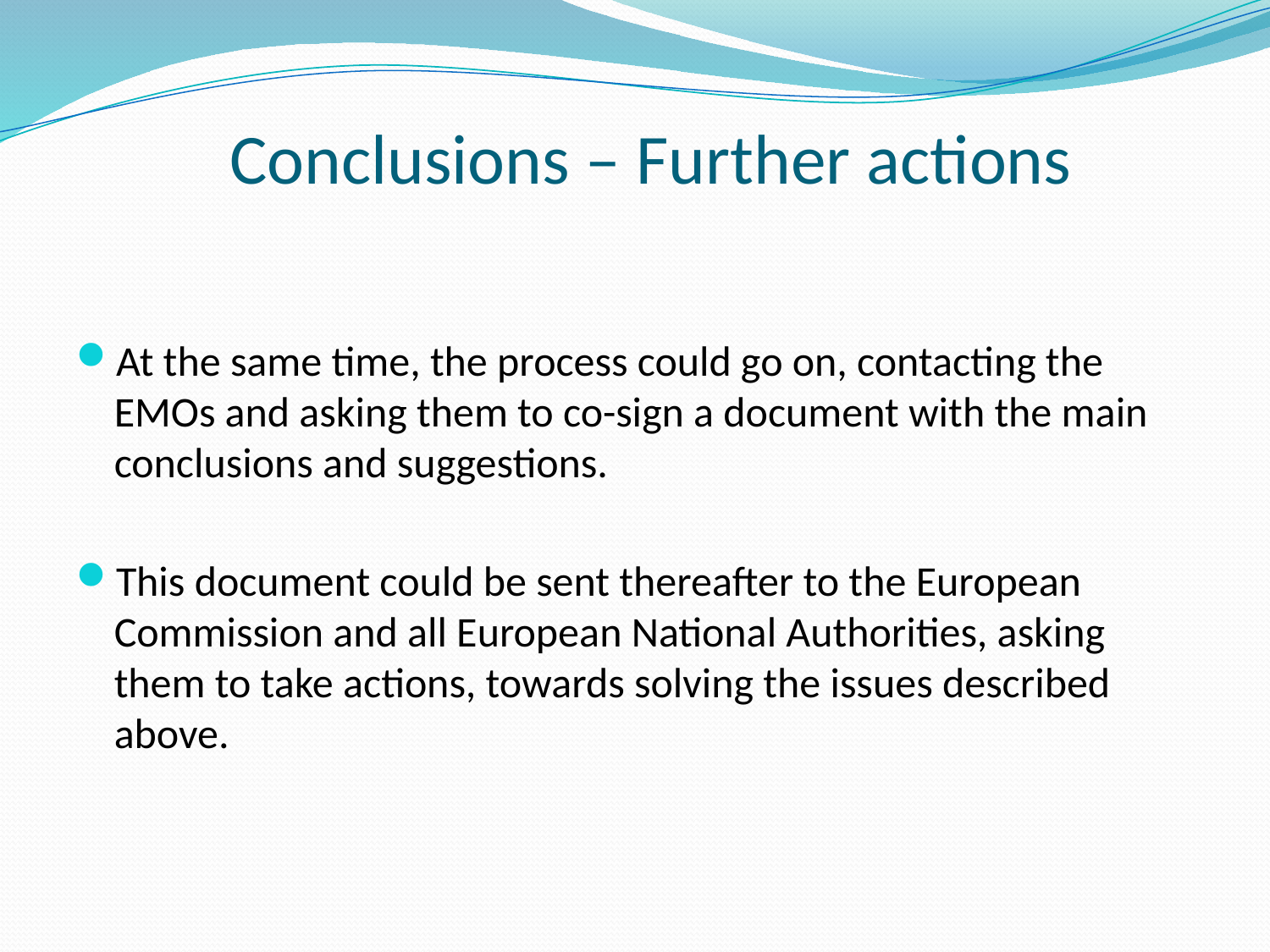

# Conclusions – Further actions

At the same time, the process could go on, contacting the EMOs and asking them to co-sign a document with the main conclusions and suggestions.

This document could be sent thereafter to the European Commission and all European National Authorities, asking them to take actions, towards solving the issues described above.